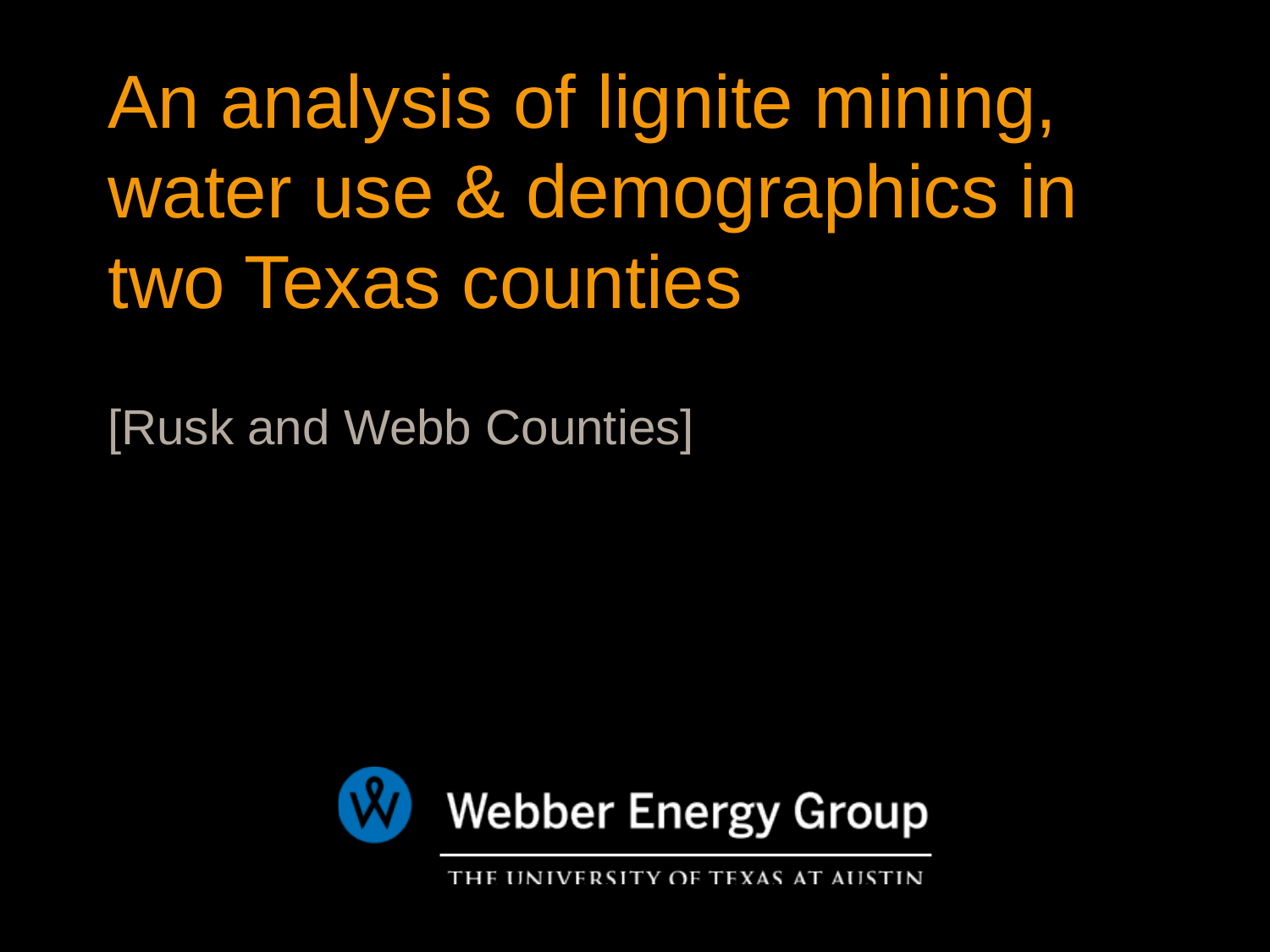

# An analysis of lignite mining, water use & demographics in two Texas counties
[Rusk and Webb Counties]